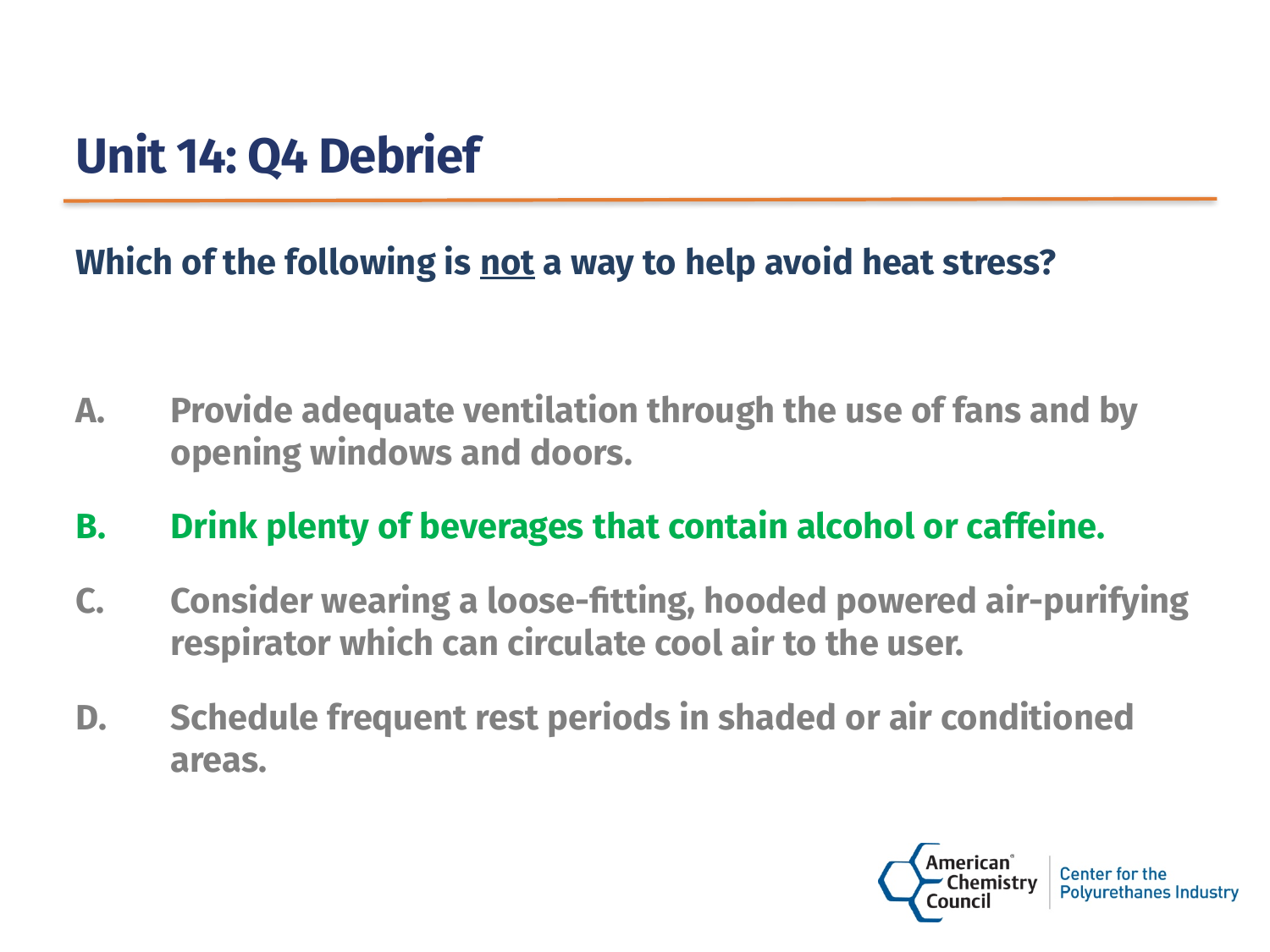

# Unit 14: Q4 Debrief
Which of the following is not a way to help avoid heat stress?

Provide adequate ventilation through the use of fans and by opening windows and doors.
Drink plenty of beverages that contain alcohol or caffeine.
Consider wearing a loose-fitting, hooded powered air-purifying respirator which can circulate cool air to the user.
Schedule frequent rest periods in shaded or air conditioned areas.